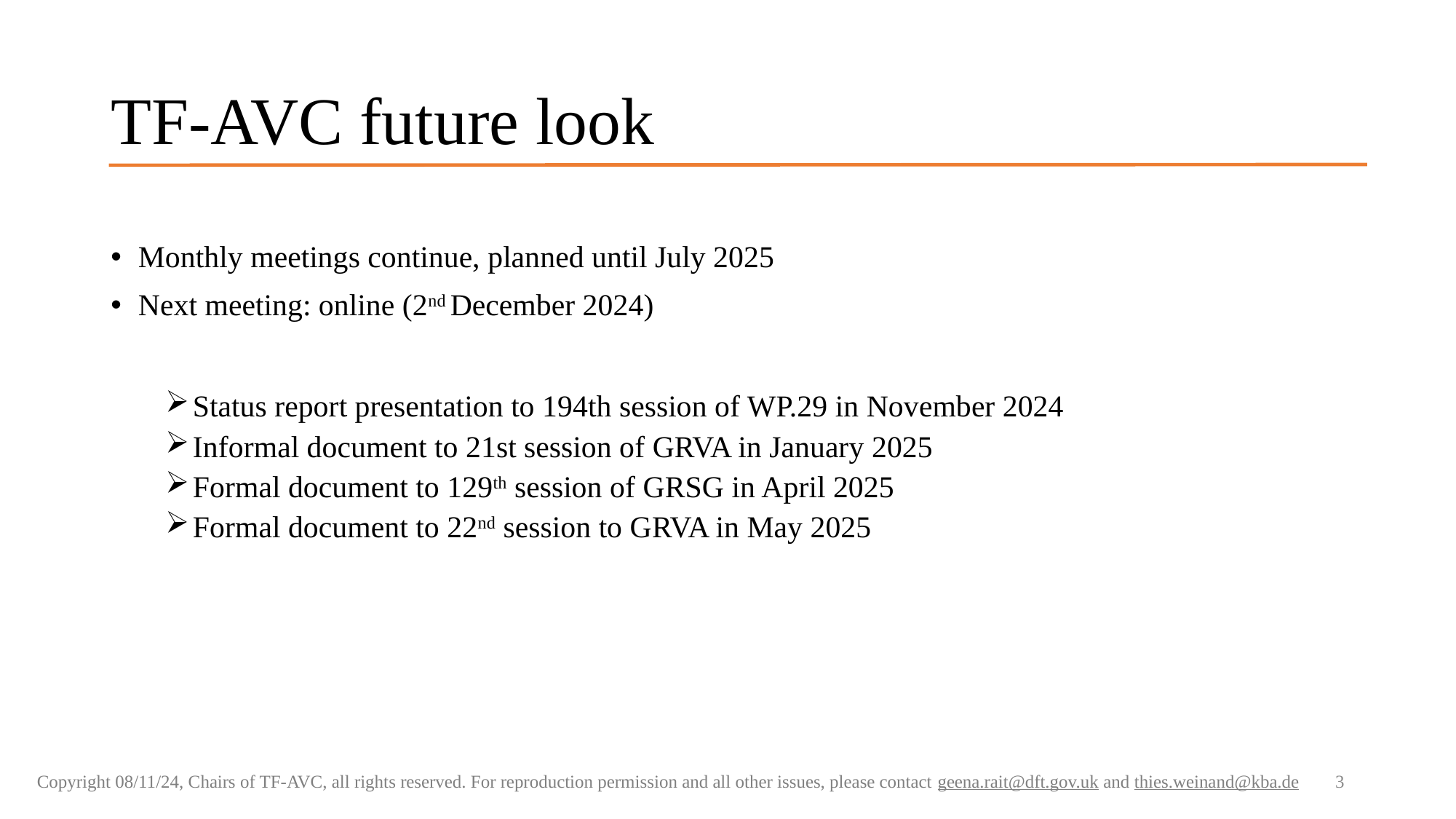

# TF-AVC future look

Monthly meetings continue, planned until July 2025
Next meeting: online (2nd December 2024)

Status report presentation to 194th session of WP.29 in November 2024
Informal document to 21st session of GRVA in January 2025
Formal document to 129th session of GRSG in April 2025
Formal document to 22nd session to GRVA in May 2025

3
Copyright 08/11/24, Chairs of TF-AVC, all rights reserved. For reproduction permission and all other issues, please contact geena.rait@dft.gov.uk and thies.weinand@kba.de